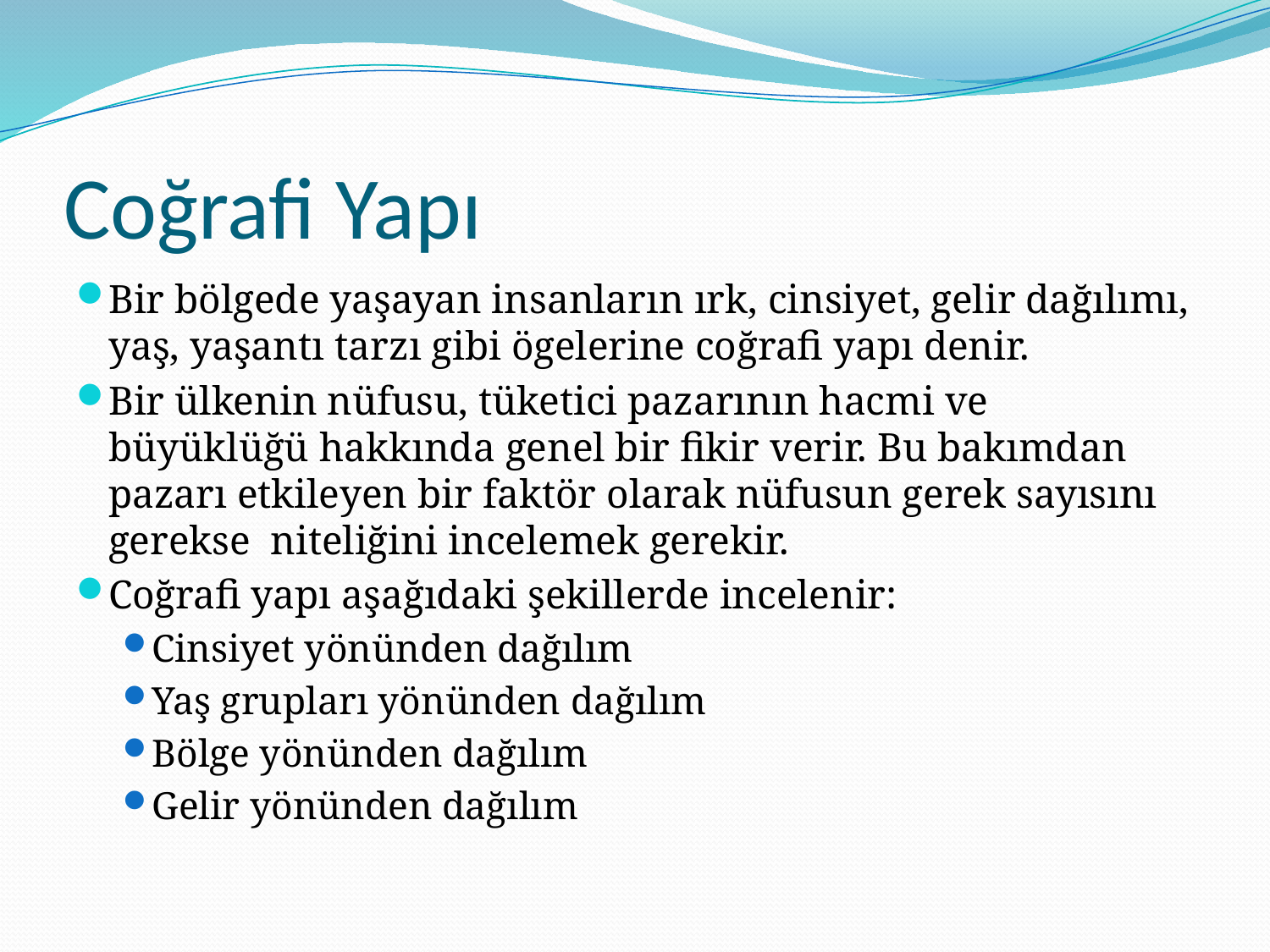

# Coğrafi Yapı
Bir bölgede yaşayan insanların ırk, cinsiyet, gelir dağılımı, yaş, yaşantı tarzı gibi ögelerine coğrafi yapı denir.
Bir ülkenin nüfusu, tüketici pazarının hacmi ve büyüklüğü hakkında genel bir fikir verir. Bu bakımdan pazarı etkileyen bir faktör olarak nüfusun gerek sayısını gerekse  niteliğini incelemek gerekir.
Coğrafi yapı aşağıdaki şekillerde incelenir:
Cinsiyet yönünden dağılım
Yaş grupları yönünden dağılım
Bölge yönünden dağılım
Gelir yönünden dağılım